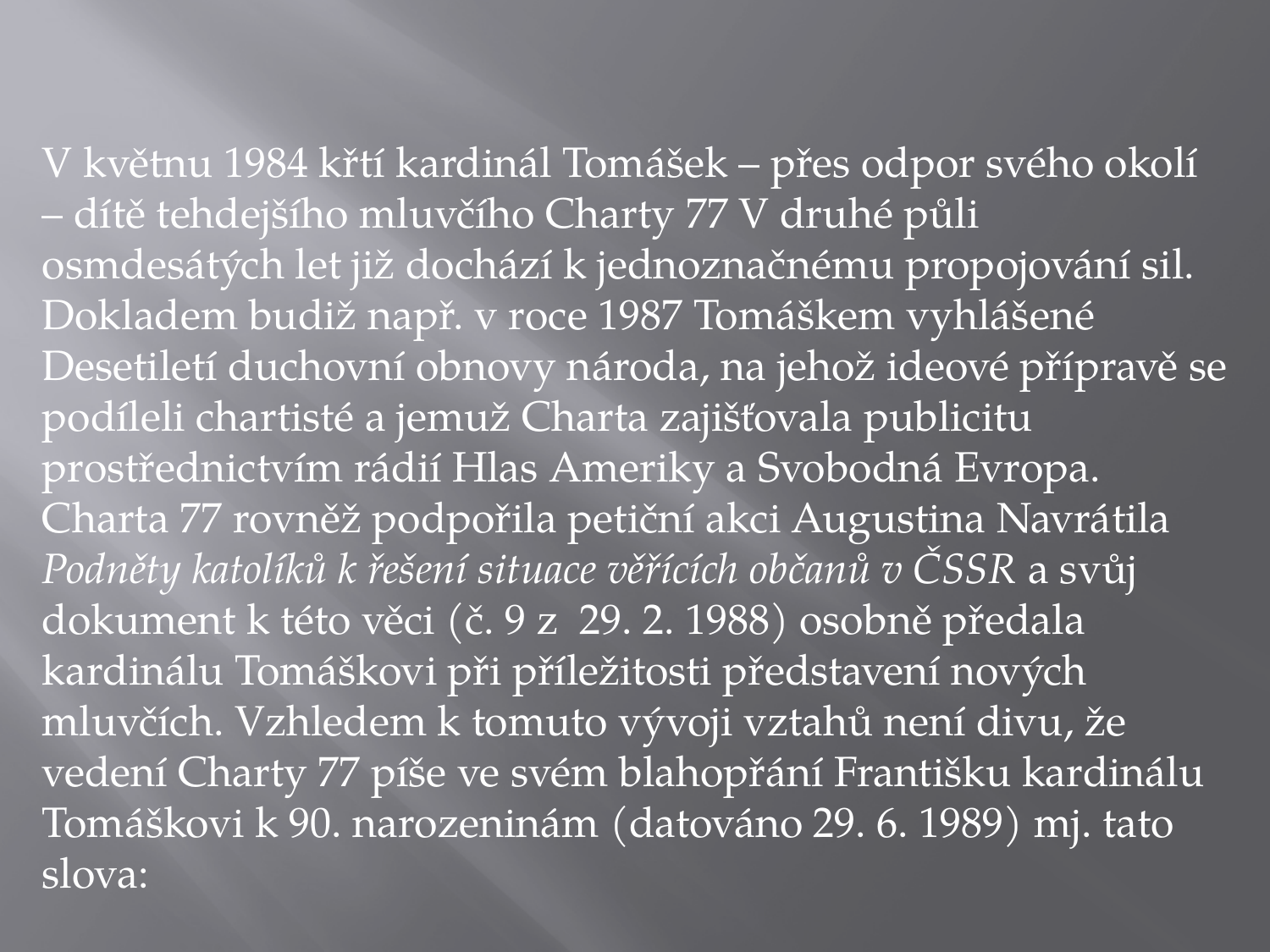

V květnu 1984 křtí kardinál Tomášek – přes odpor svého okolí – dítě tehdejšího mluvčího Charty 77 V druhé půli osmdesátých let již dochází k jednoznačnému propojování sil. Dokladem budiž např. v roce 1987 Tomáškem vyhlášené Desetiletí duchovní obnovy národa, na jehož ideové přípravě se podíleli chartisté a jemuž Charta zajišťovala publicitu prostřednictvím rádií Hlas Ameriky a Svobodná Evropa. Charta 77 rovněž podpořila petiční akci Augustina Navrátila Podněty katolíků k řešení situace věřících občanů v ČSSR a svůj dokument k této věci (č. 9 z  29. 2. 1988) osobně předala kardinálu Tomáškovi při příležitosti představení nových mluvčích. Vzhledem k tomuto vývoji vztahů není divu, že vedení Charty 77 píše ve svém blahopřání Františku kardinálu Tomáškovi k 90. narozeninám (datováno 29. 6. 1989) mj. tato slova: